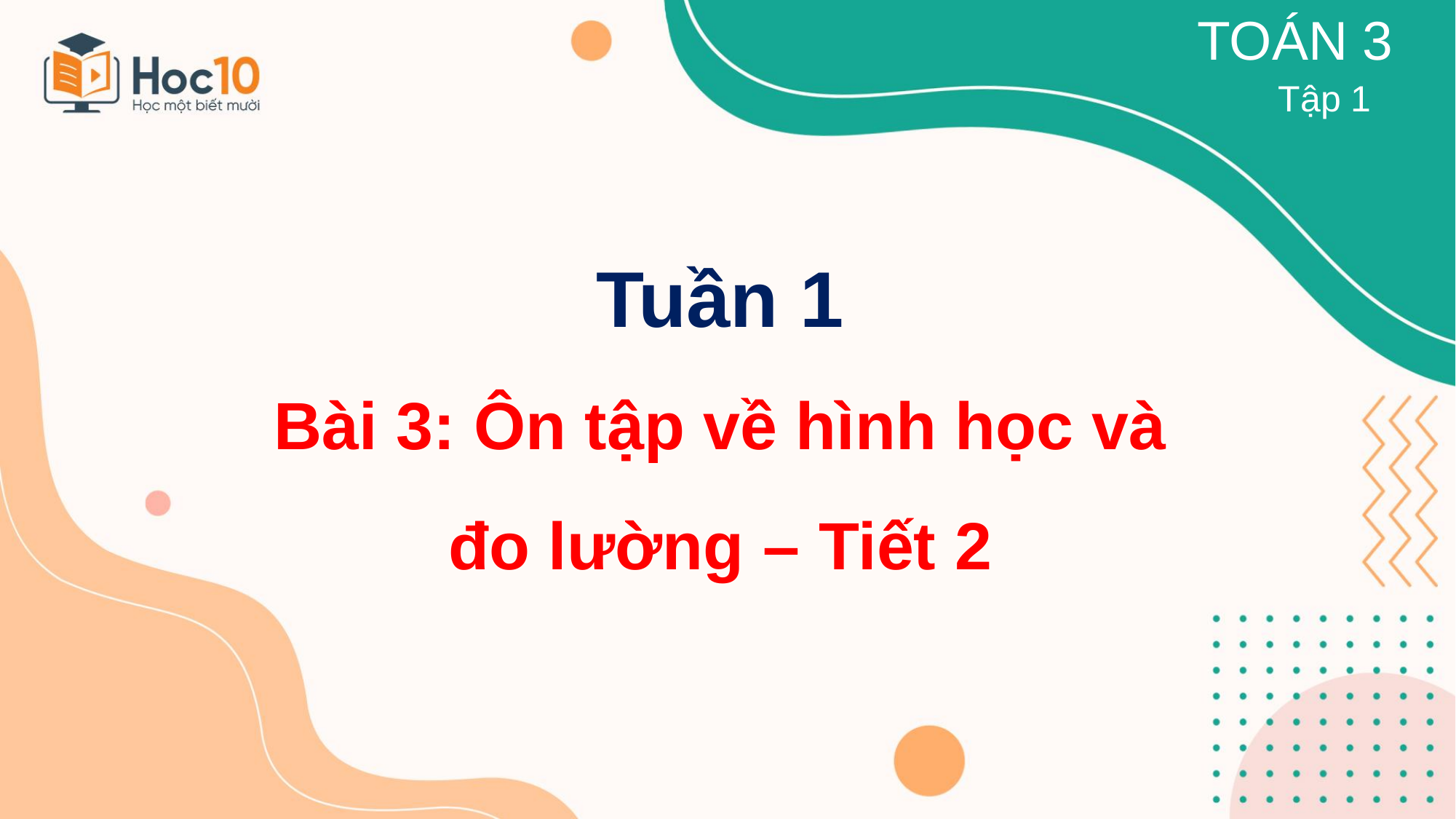

TOÁN 3
Tập 1
Tuần 1
Bài 3: Ôn tập về hình học và đo lường – Tiết 2